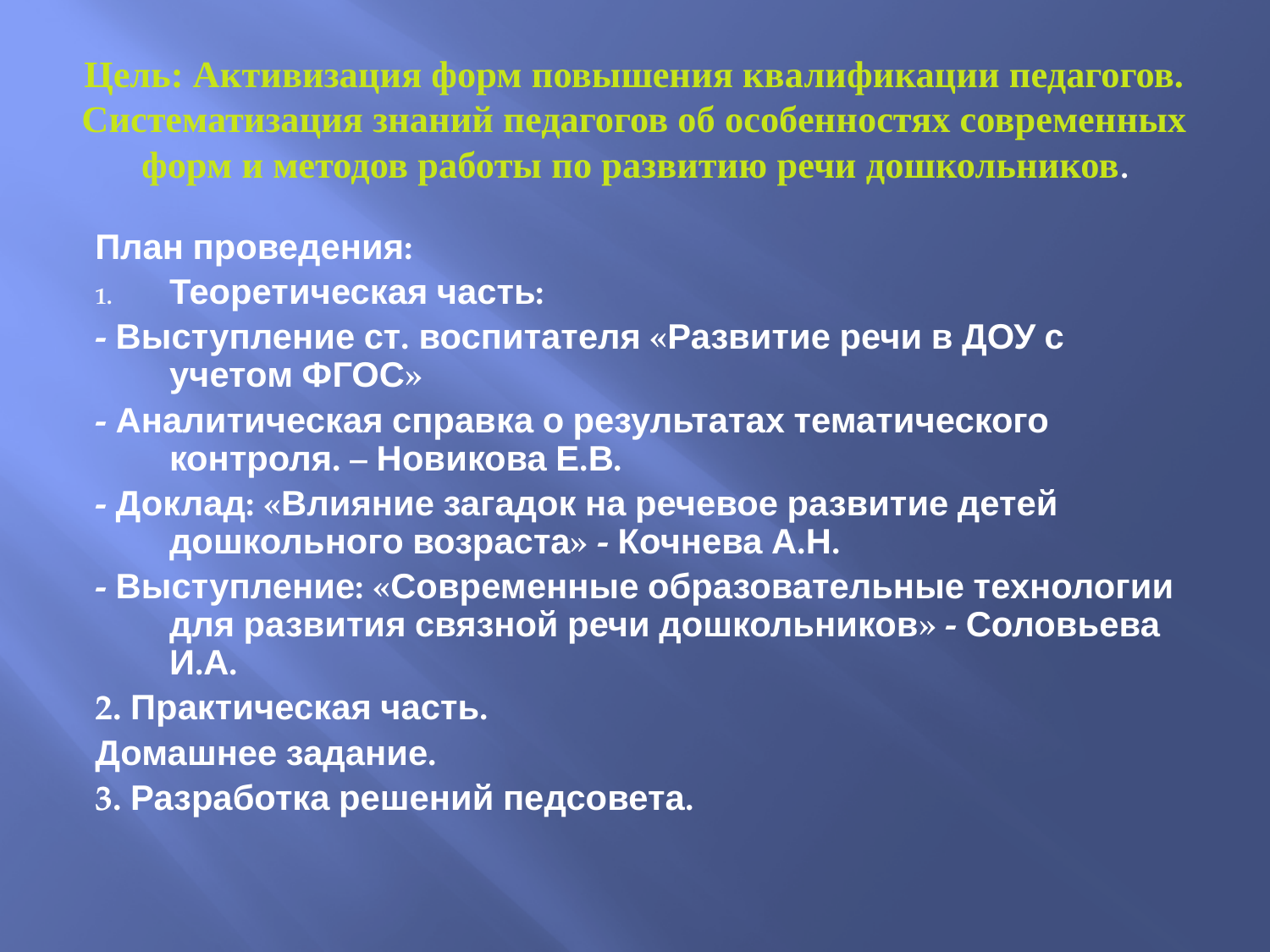

# Цель: Активизация форм повышения квалификации педагогов. Систематизация знаний педагогов об особенностях современных форм и методов работы по развитию речи дошкольников.
План проведения:
Теоретическая часть:
- Выступление ст. воспитателя «Развитие речи в ДОУ с учетом ФГОС»
- Аналитическая справка о результатах тематического контроля. – Новикова Е.В.
- Доклад: «Влияние загадок на речевое развитие детей дошкольного возраста» - Кочнева А.Н.
- Выступление: «Современные образовательные технологии для развития связной речи дошкольников» - Соловьева И.А.
2. Практическая часть.
Домашнее задание.
3. Разработка решений педсовета.